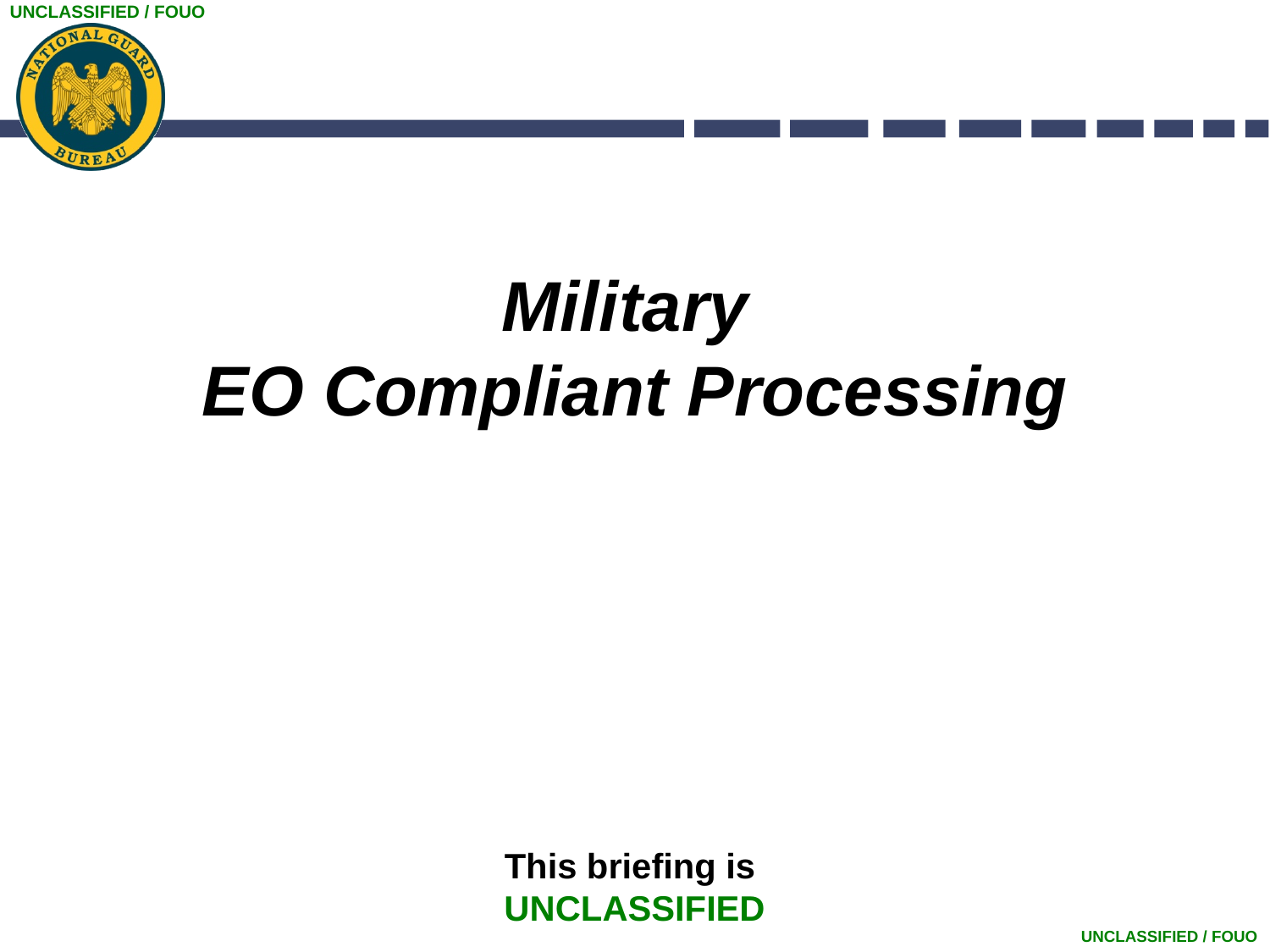

# Military EO Compliant Processing
This briefing is
UNCLASSIFIED